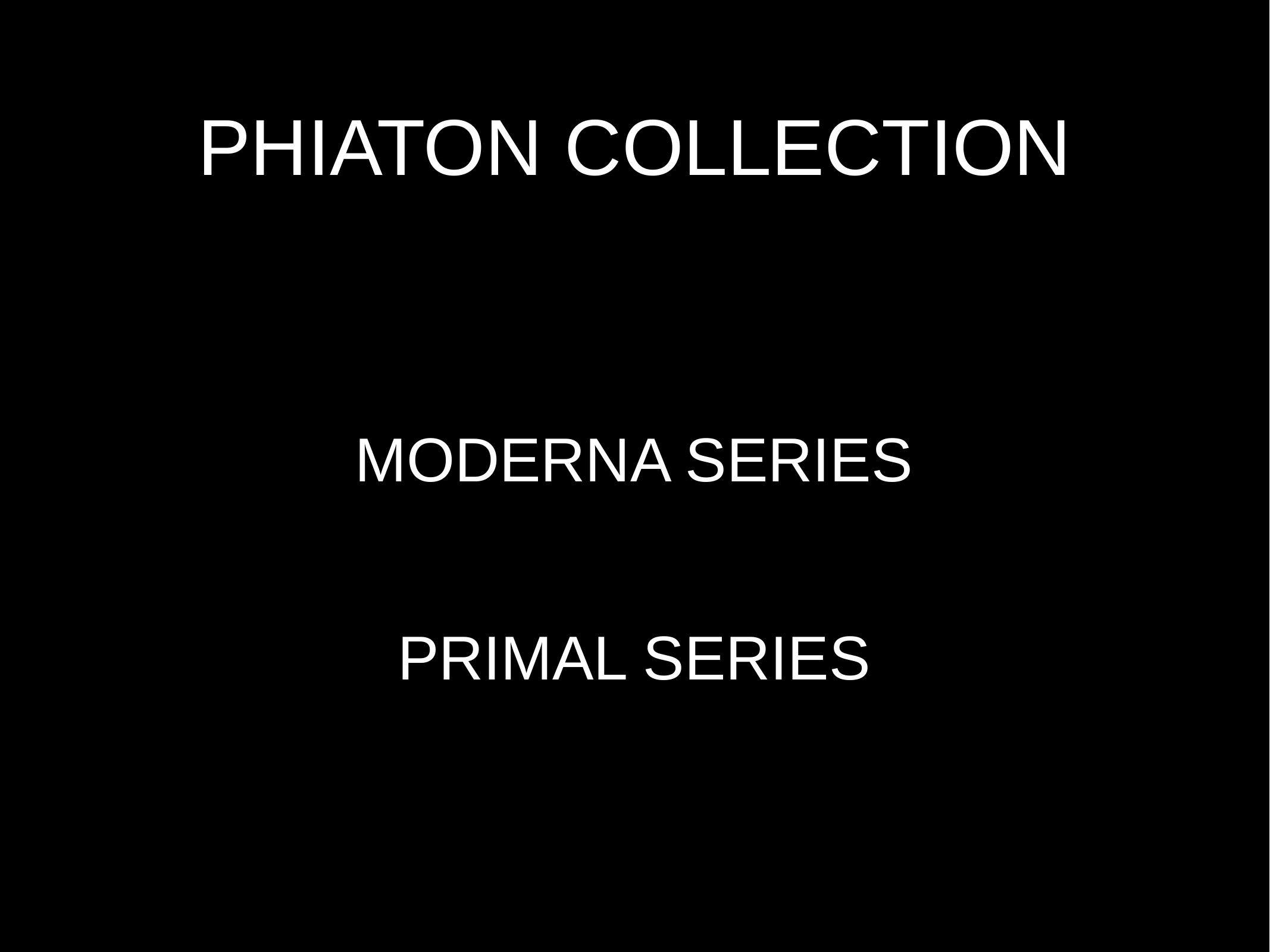

# PHIATON COLLECTION
MODERNA SERIES
PRIMAL SERIES